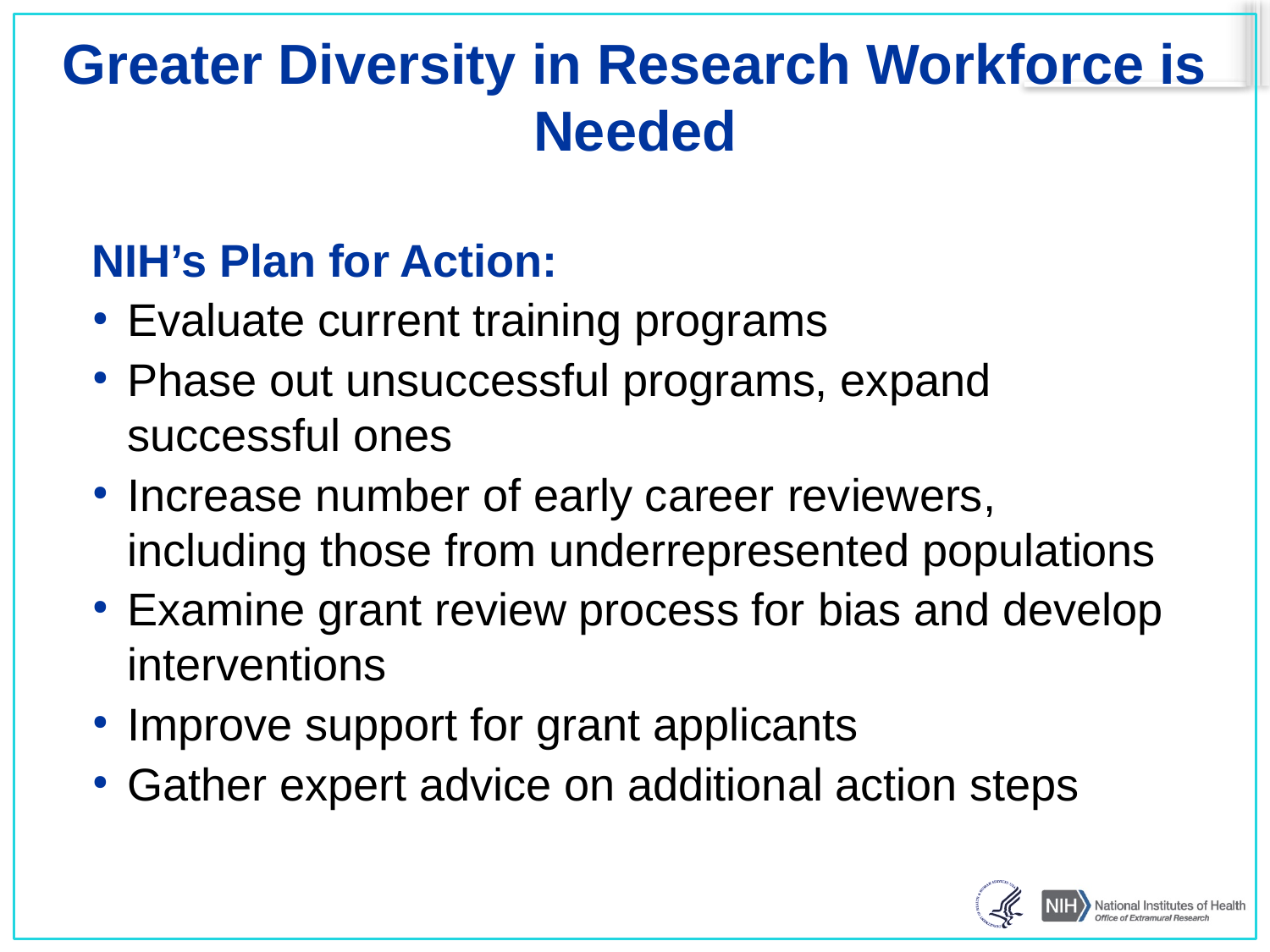

# Greater Diversity in Research Workforce is Needed
NIH’s Plan for Action:
Evaluate current training programs
Phase out unsuccessful programs, expand successful ones
Increase number of early career reviewers,  including those from underrepresented populations
Examine grant review process for bias and develop interventions
Improve support for grant applicants
Gather expert advice on additional action steps